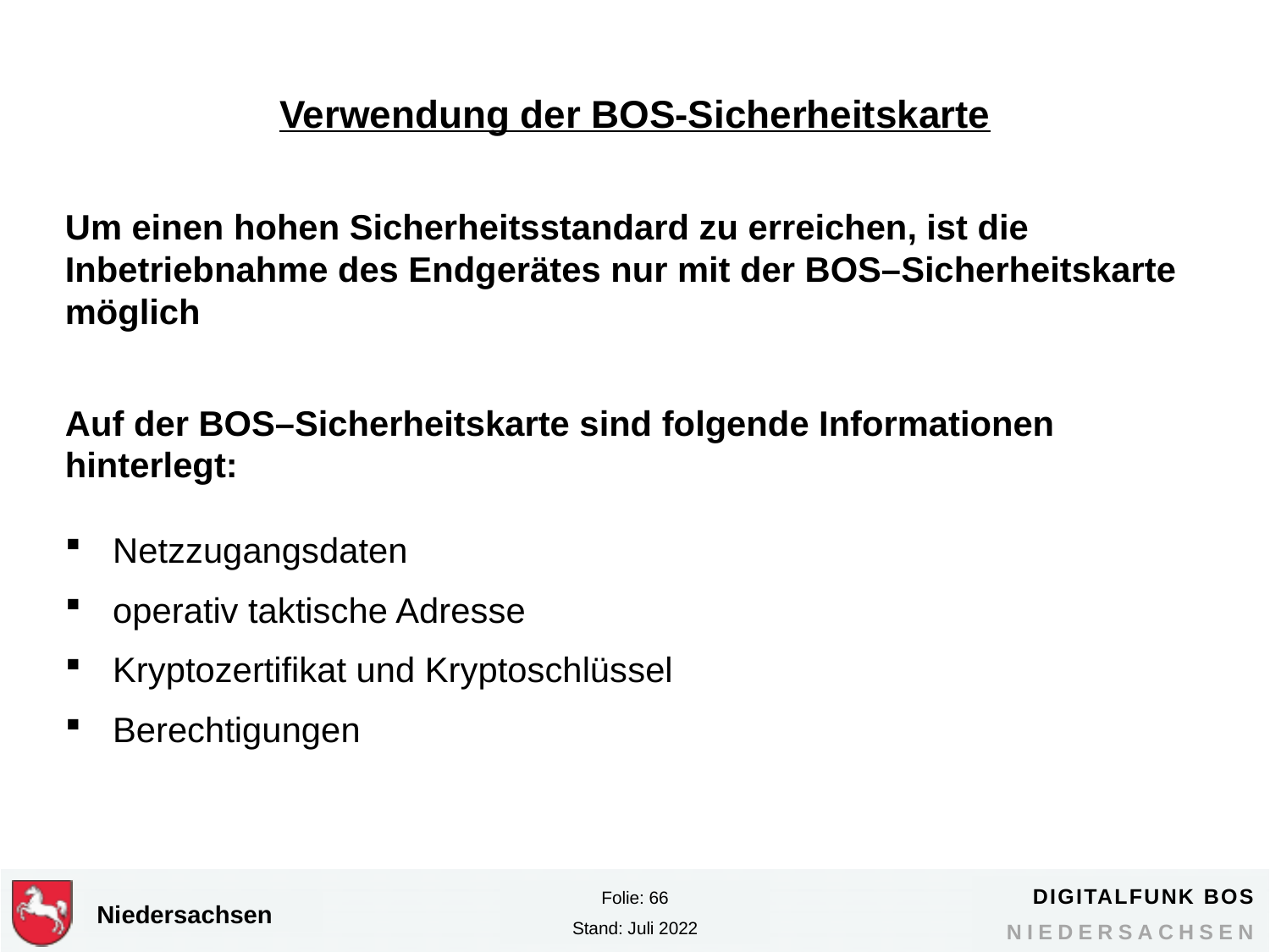

Verwendung der BOS-Sicherheitskarte
Um einen hohen Sicherheitsstandard zu erreichen, ist die Inbetriebnahme des Endgerätes nur mit der BOS–Sicherheitskarte möglich
Auf der BOS–Sicherheitskarte sind folgende Informationen hinterlegt:

Netzzugangsdaten
operativ taktische Adresse
Kryptozertifikat und Kryptoschlüssel
Berechtigungen